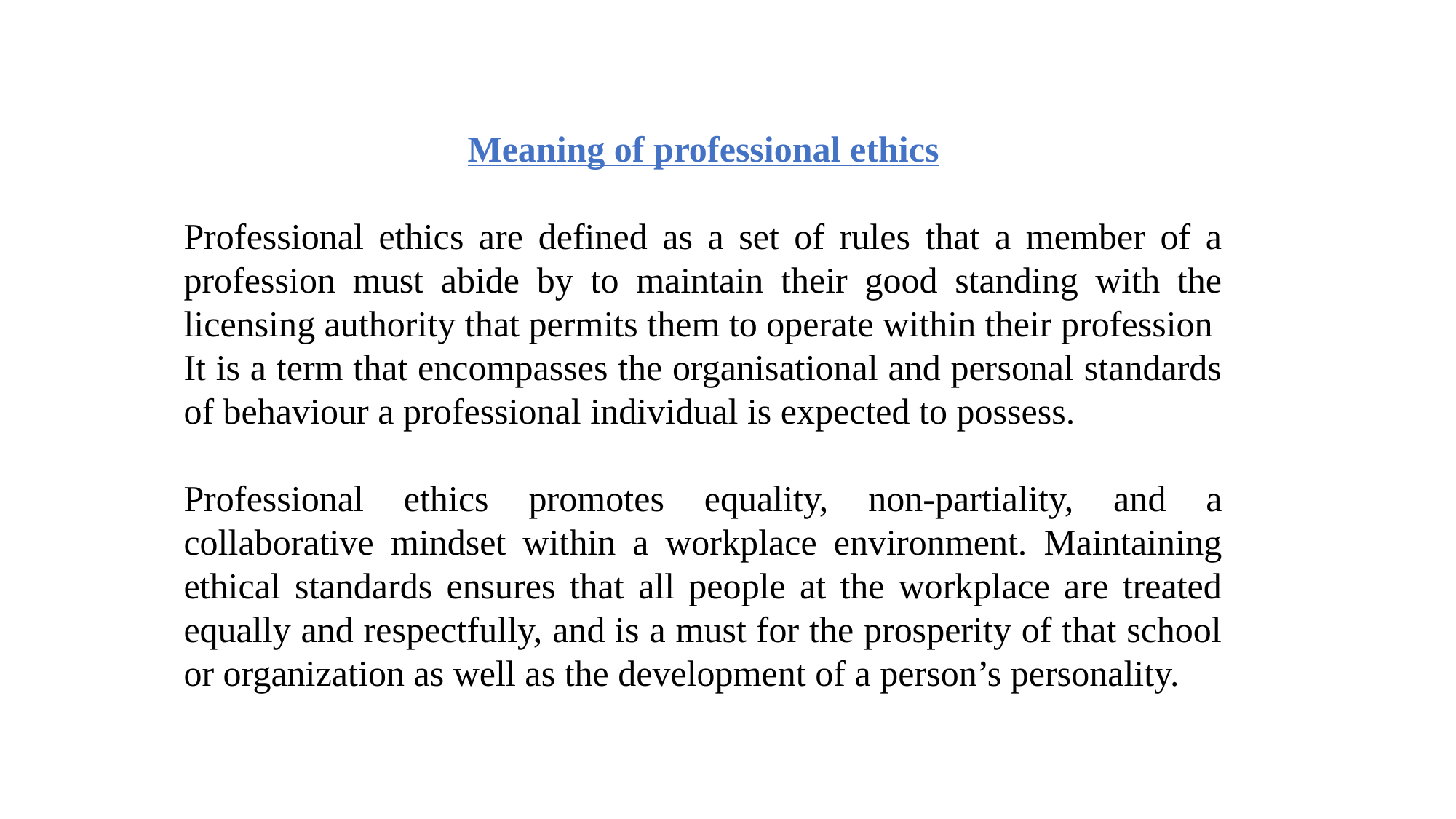

Meaning of professional ethics

Professional ethics are defined as a set of rules that a member of a profession must abide by to maintain their good standing with the licensing authority that permits them to operate within their profession
It is a term that encompasses the organisational and personal standards of behaviour a professional individual is expected to possess.

Professional ethics promotes equality, non-partiality, and a collaborative mindset within a workplace environment. Maintaining ethical standards ensures that all people at the workplace are treated equally and respectfully, and is a must for the prosperity of that school or organization as well as the development of a person’s personality.